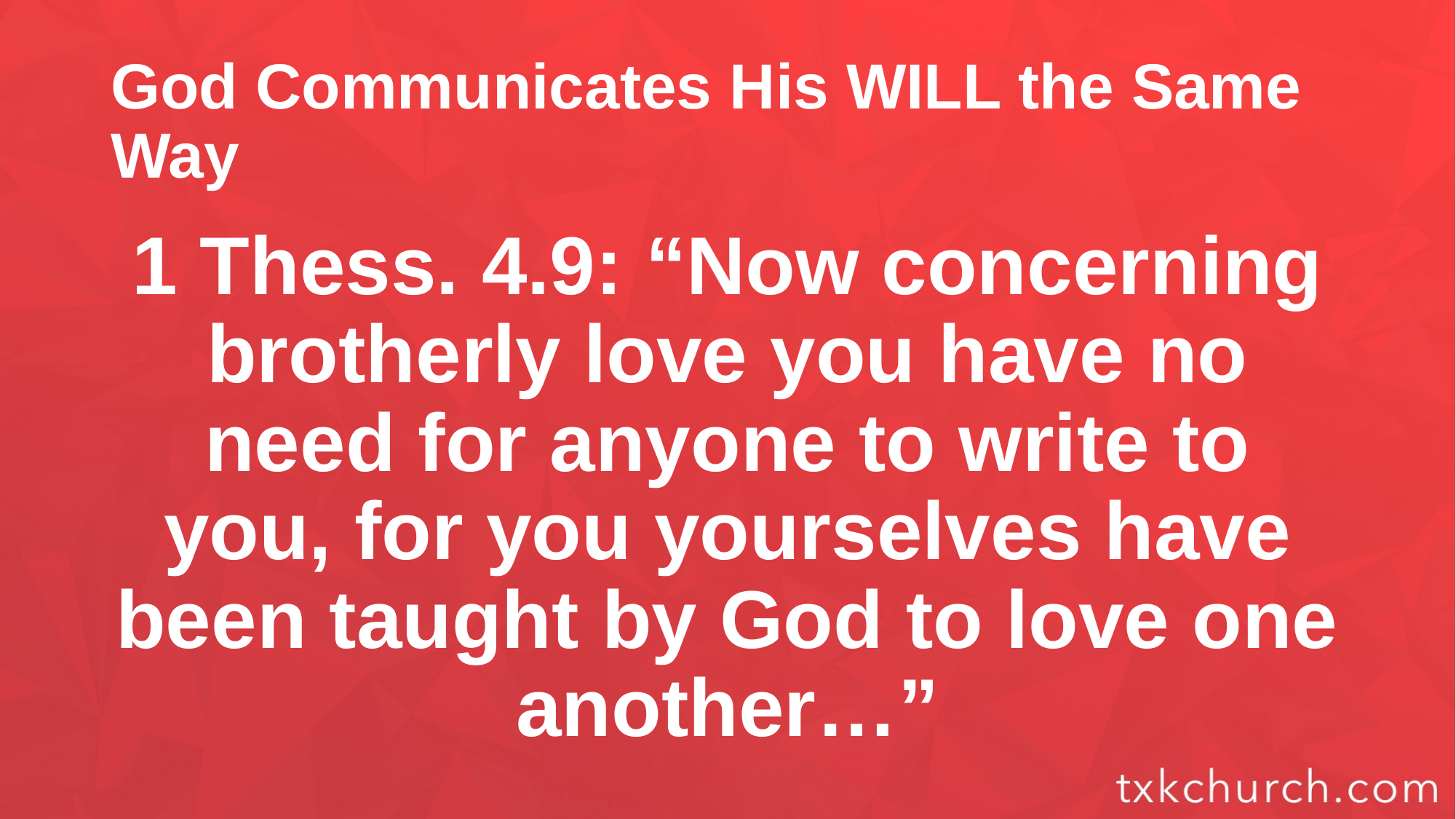

# God Communicates His WILL the Same Way
1 Thess. 4.9: “Now concerning brotherly love you have no need for anyone to write to you, for you yourselves have been taught by God to love one another…”